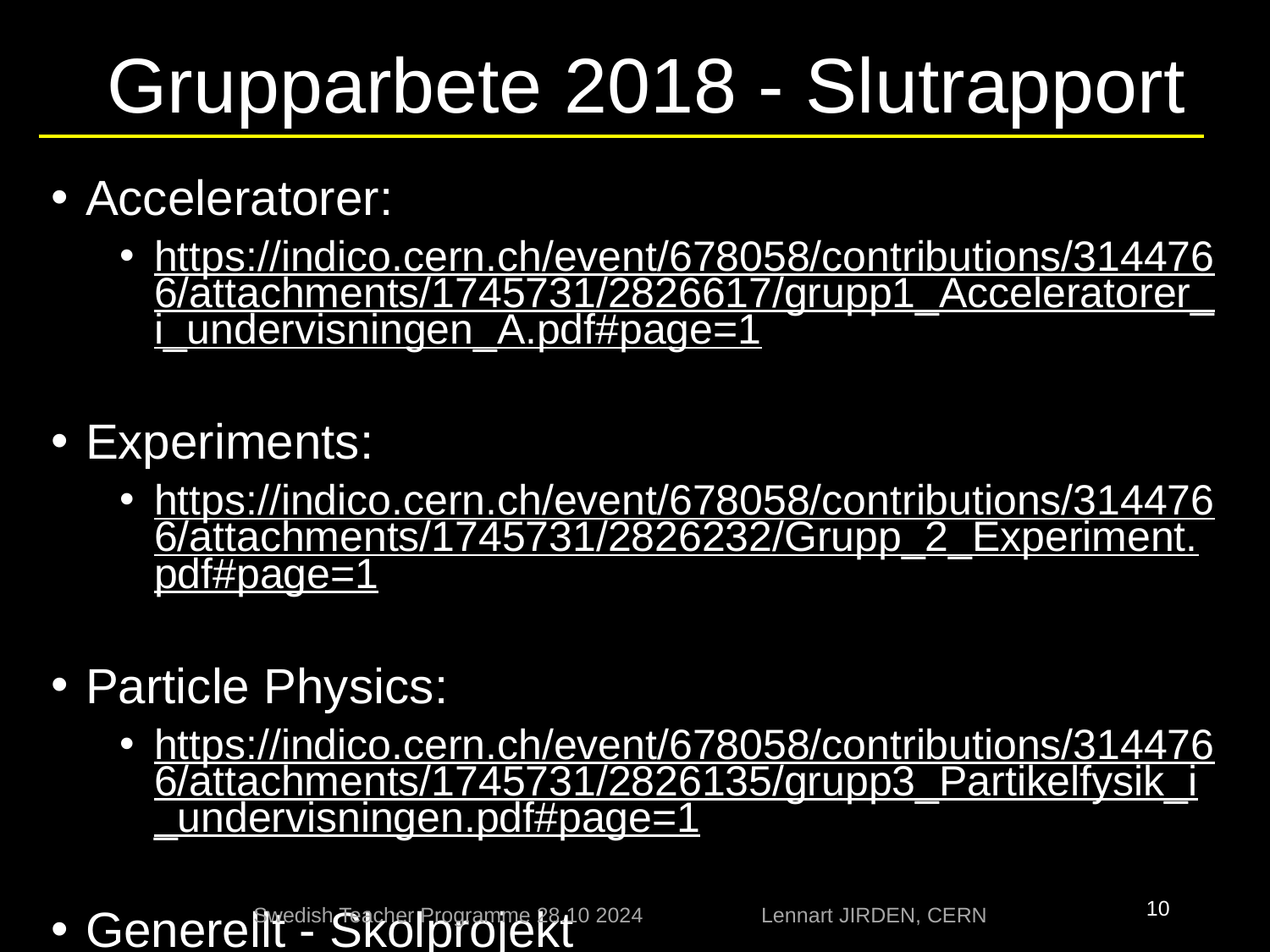

# Grupparbete 2018 - Slutrapport
Acceleratorer:
https://indico.cern.ch/event/678058/contributions/3144766/attachments/1745731/2826617/grupp1_Acceleratorer_i_undervisningen_A.pdf#page=1
Experiments:
https://indico.cern.ch/event/678058/contributions/3144766/attachments/1745731/2826232/Grupp_2_Experiment.pdf#page=1
Particle Physics:
https://indico.cern.ch/event/678058/contributions/3144766/attachments/1745731/2826135/grupp3_Partikelfysik_i_undervisningen.pdf#page=1
Generellt - Skolprojekt
https://indico.cern.ch/event/678058/contributions/3144766/attachments/1745731/2826139/grupp_4_generellt_projekt.pdf#page=1
Swedish Teacher Programme 28.10 2024                    Lennart JIRDEN, CERN
10